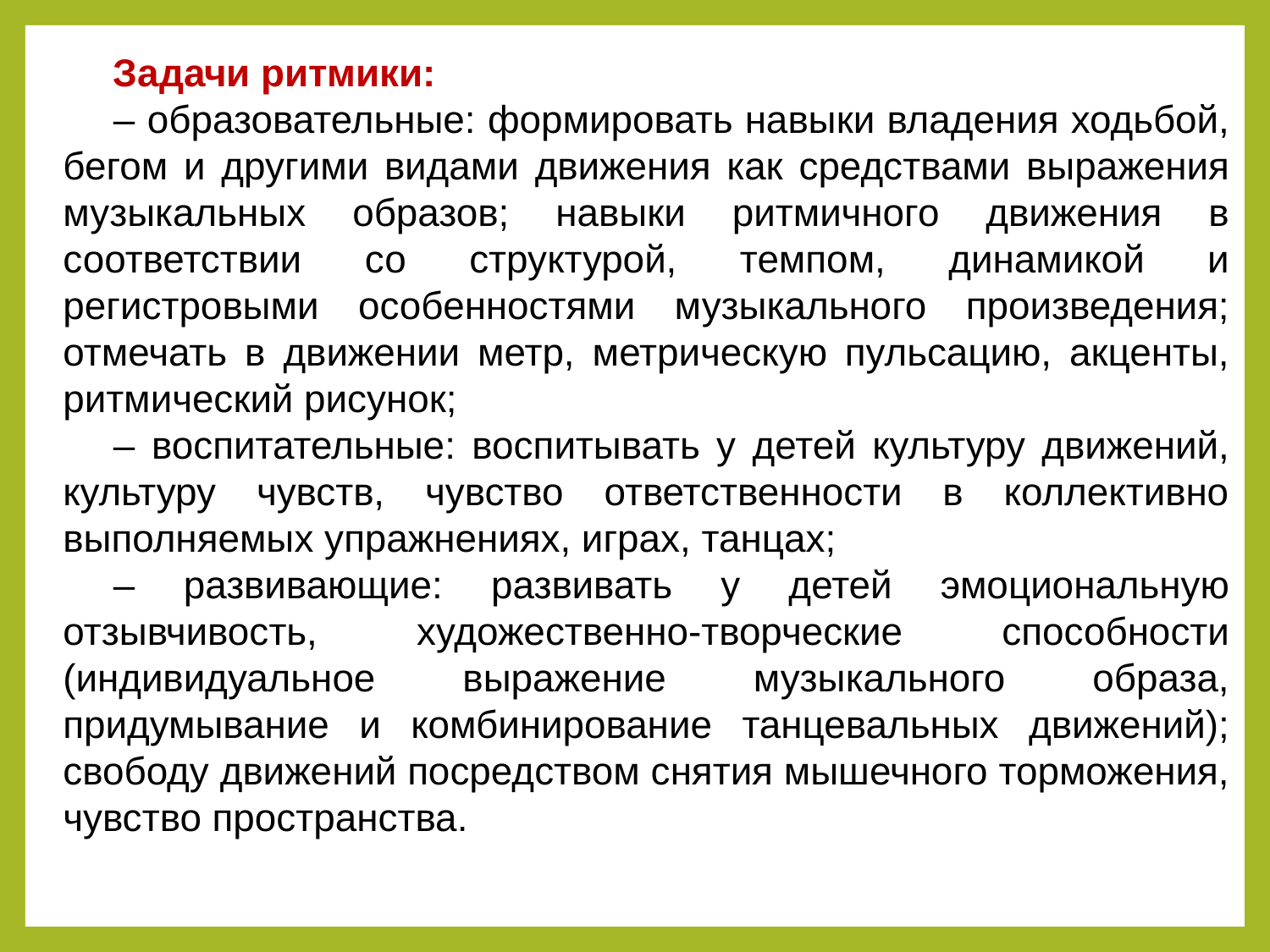

Задачи ритмики:
– образовательные: формировать навыки владения ходьбой, бегом и другими видами движения как средствами выражения музыкальных образов; навыки ритмичного движения в соответствии со структурой, темпом, динамикой и регистровыми особенностями музыкального произведения; отмечать в движении метр, метрическую пульсацию, акценты, ритмический рисунок;
– воспитательные: воспитывать у детей культуру движений, культуру чувств, чувство ответственности в коллективно выполняемых упражнениях, играх, танцах;
– развивающие: развивать у детей эмоциональную отзывчивость, художественно-творческие способности (индивидуальное выражение музыкального образа, придумывание и комбинирование танцевальных движений); свободу движений посредством снятия мышечного торможения, чувство пространства.